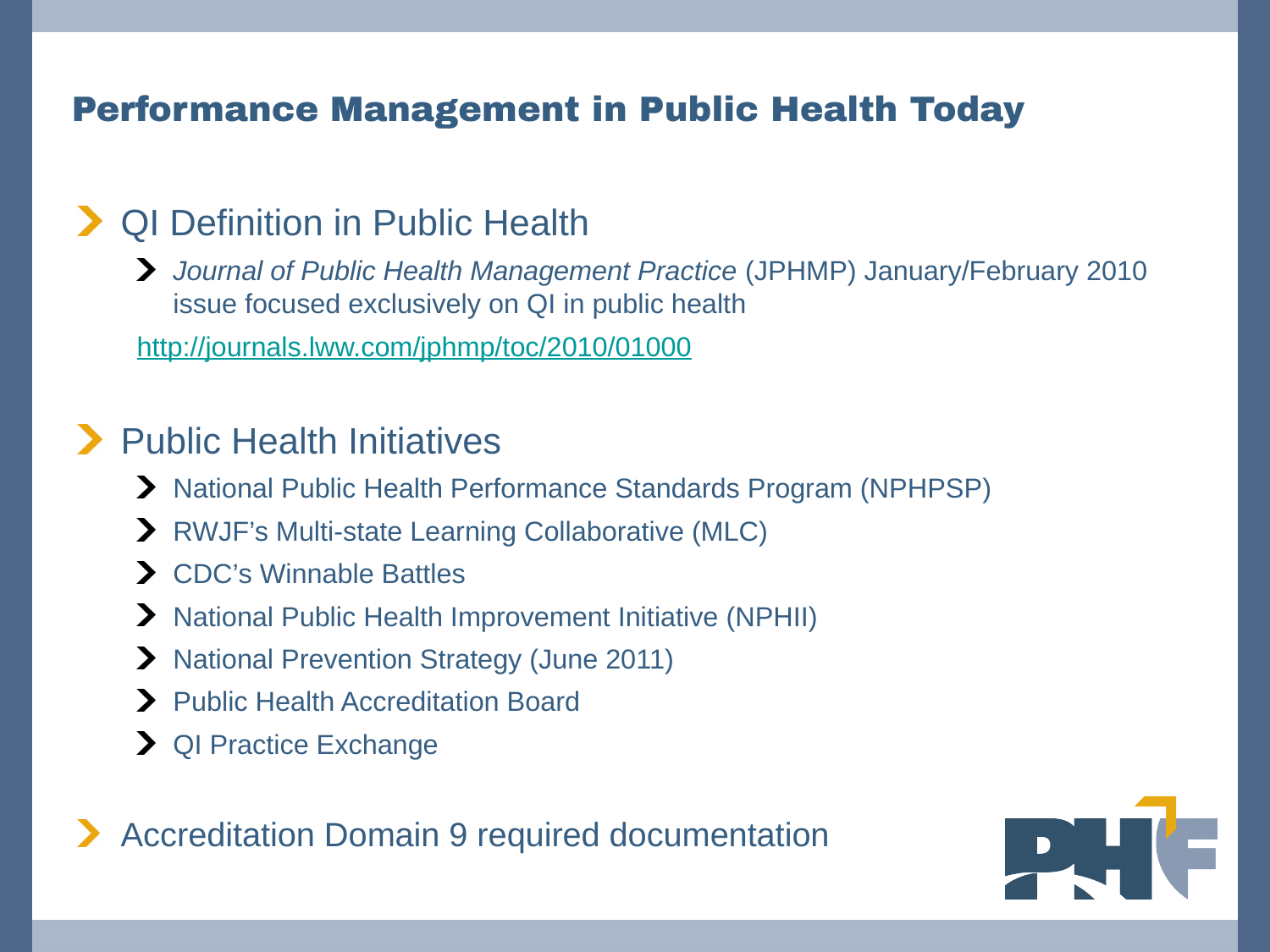

# Performance Management in Public Health Today

QI Definition in Public Health
Journal of Public Health Management Practice (JPHMP) January/February 2010 issue focused exclusively on QI in public health
http://journals.lww.com/jphmp/toc/2010/01000

Public Health Initiatives
National Public Health Performance Standards Program (NPHPSP)
RWJF’s Multi-state Learning Collaborative (MLC)
CDC’s Winnable Battles
National Public Health Improvement Initiative (NPHII)
National Prevention Strategy (June 2011)
Public Health Accreditation Board
QI Practice Exchange

Accreditation Domain 9 required documentation